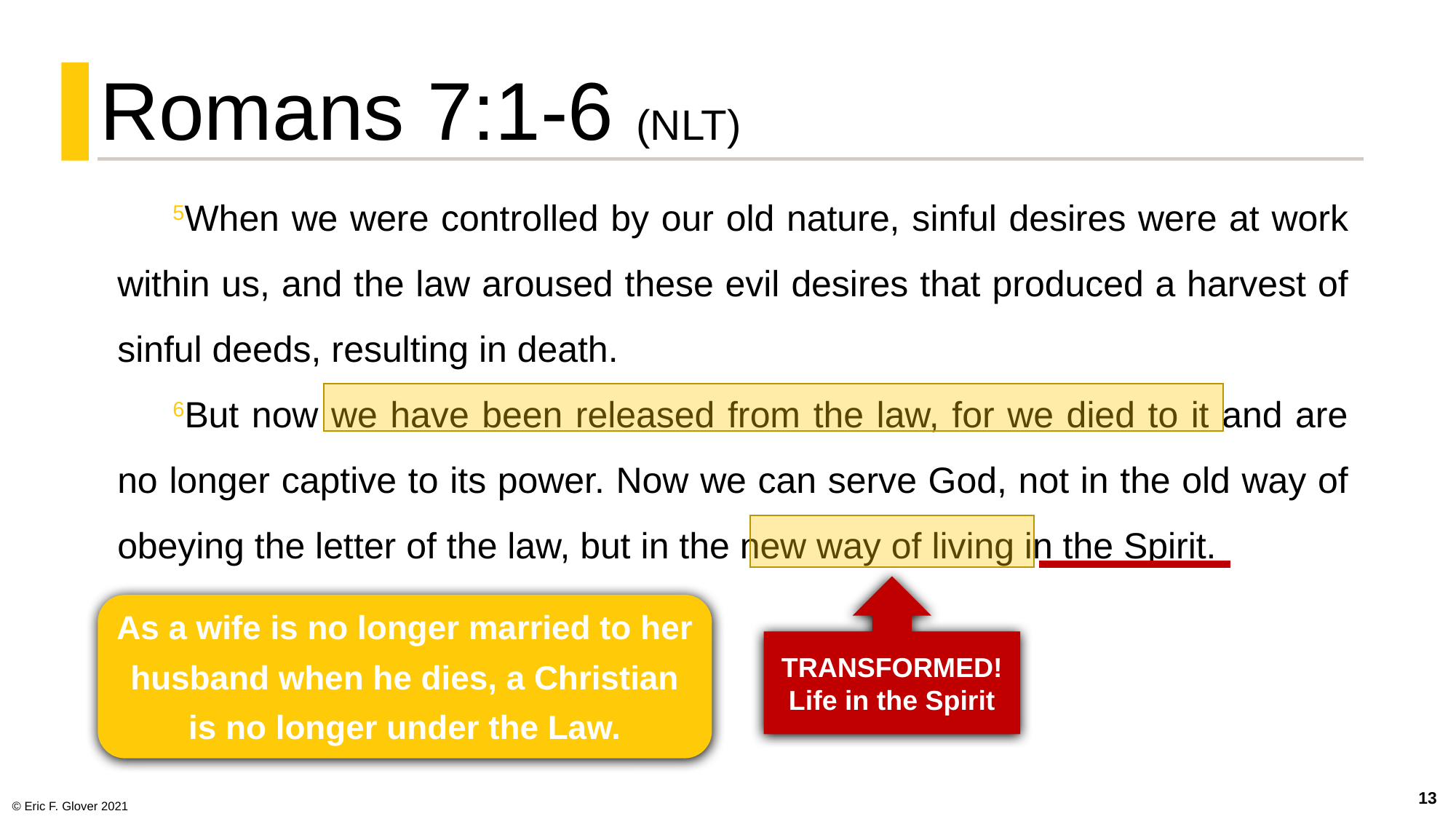

Romans 7:1-6 (NLT)

5When we were controlled by our old nature, sinful desires were at work within us, and the law aroused these evil desires that produced a harvest of sinful deeds, resulting in death.
6But now we have been released from the law, for we died to it and are no longer captive to its power. Now we can serve God, not in the old way of obeying the letter of the law, but in the new way of living in the Spirit.

TRANSFORMED!
Life in the Spirit
As a wife is no longer married to her husband when he dies, a Christian is no longer under the Law.